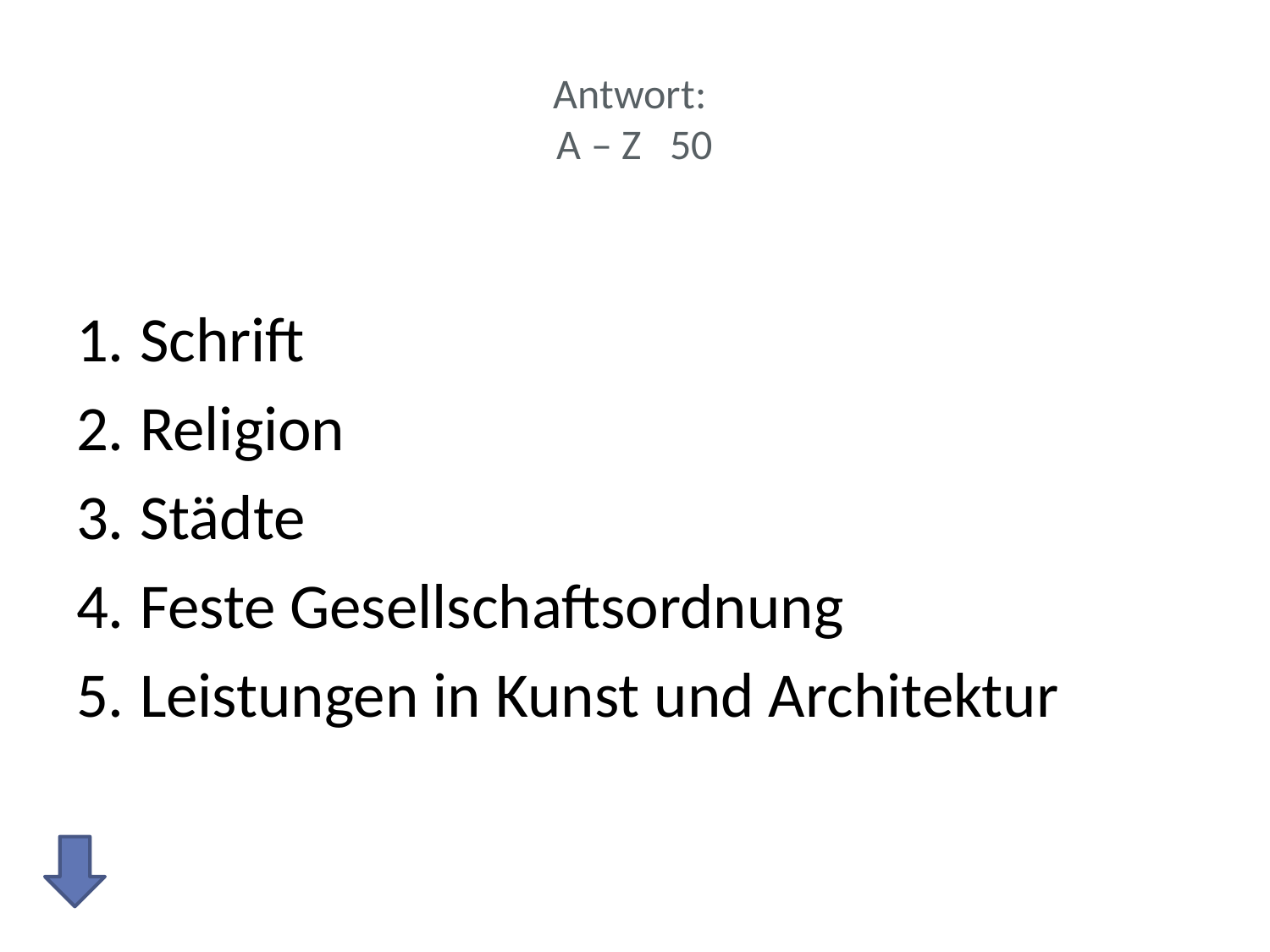

# Antwort: A – Z   50
Schrift
Religion
Städte
Feste Gesellschaftsordnung
Leistungen in Kunst und Architektur